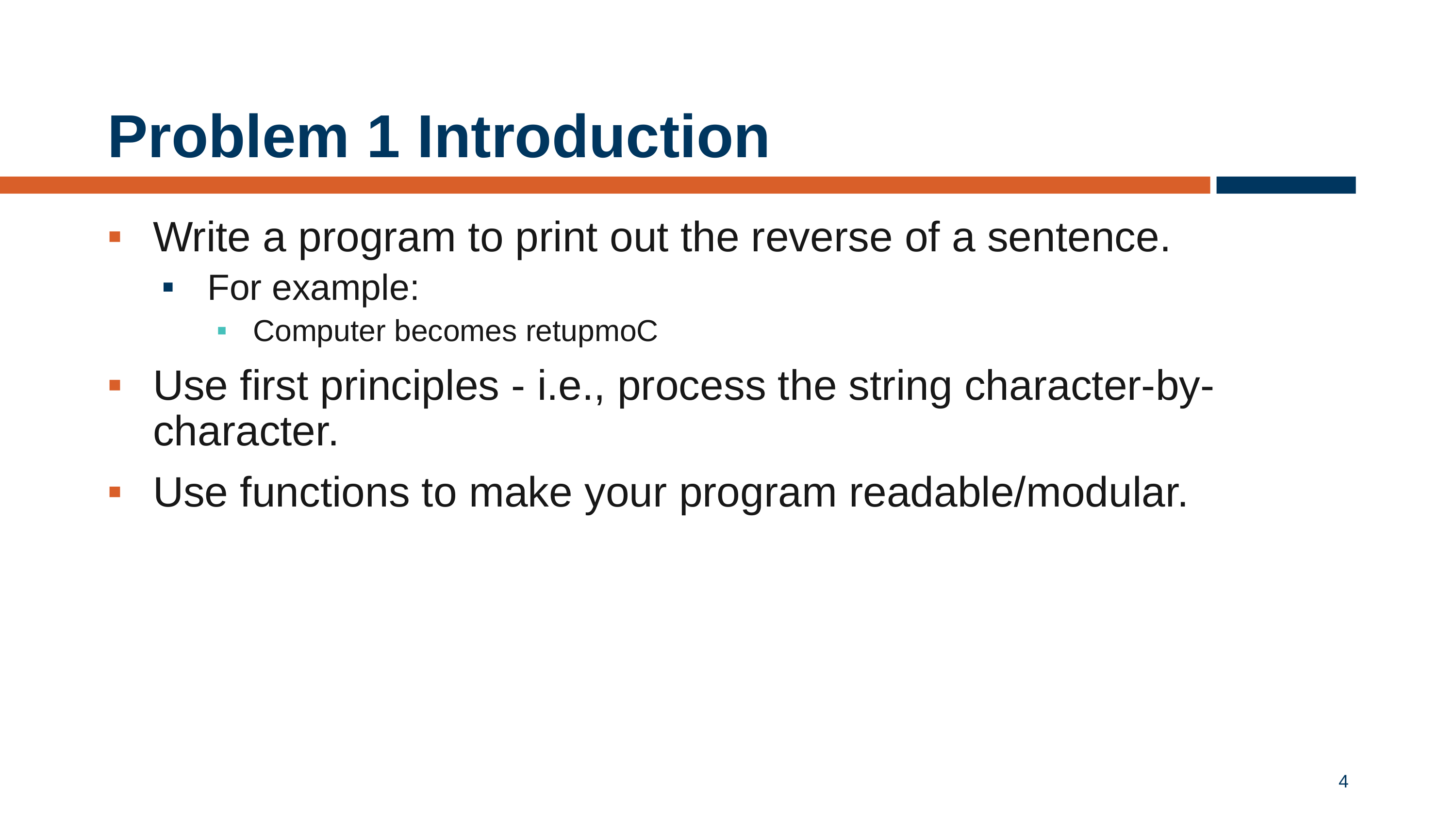

# Problem 1 Introduction
Write a program to print out the reverse of a sentence.
For example:
Computer becomes retupmoC
Use first principles - i.e., process the string character-by-character.
Use functions to make your program readable/modular.
4